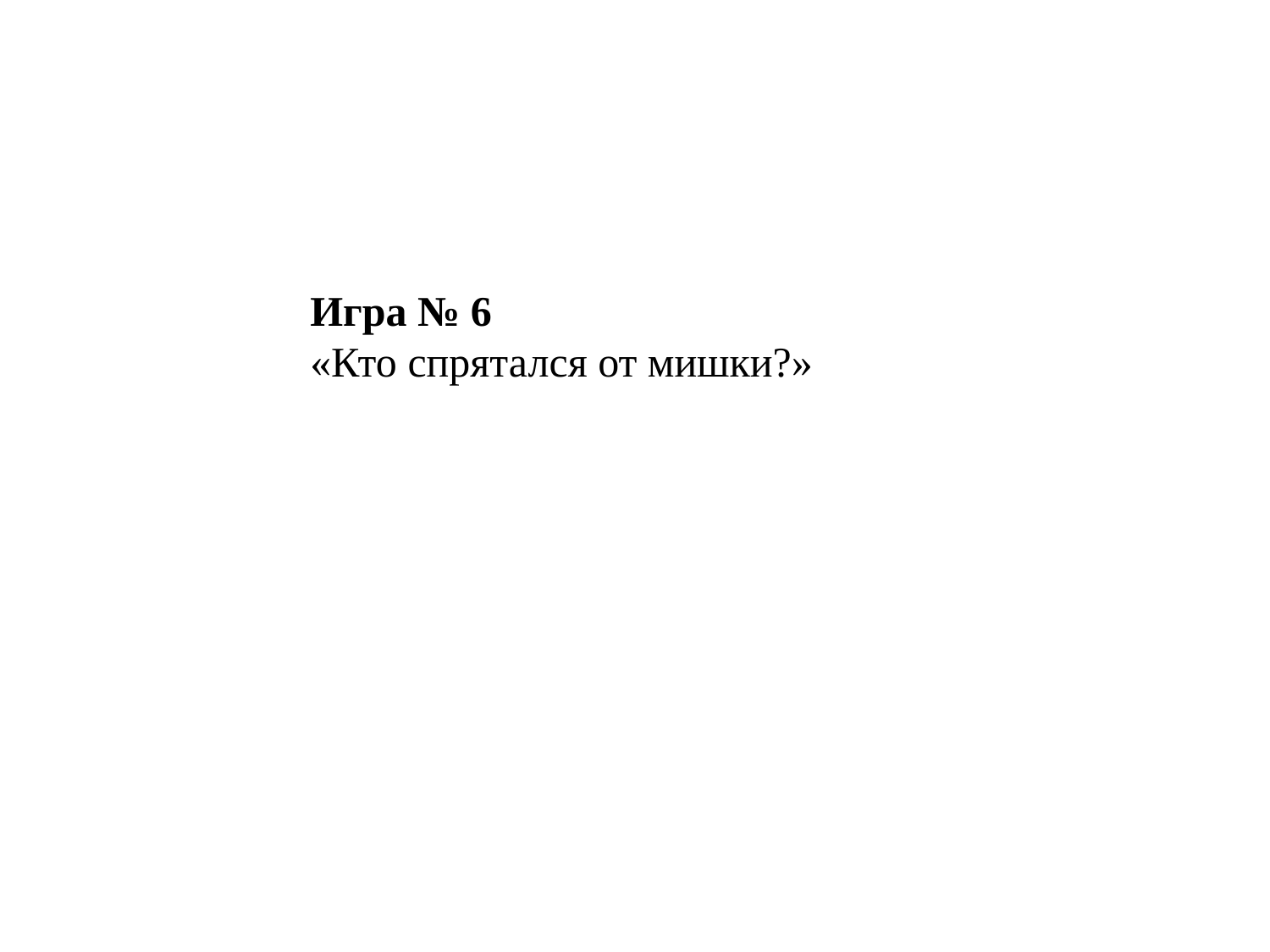

Игра № 6
«Кто спрятался от мишки?»